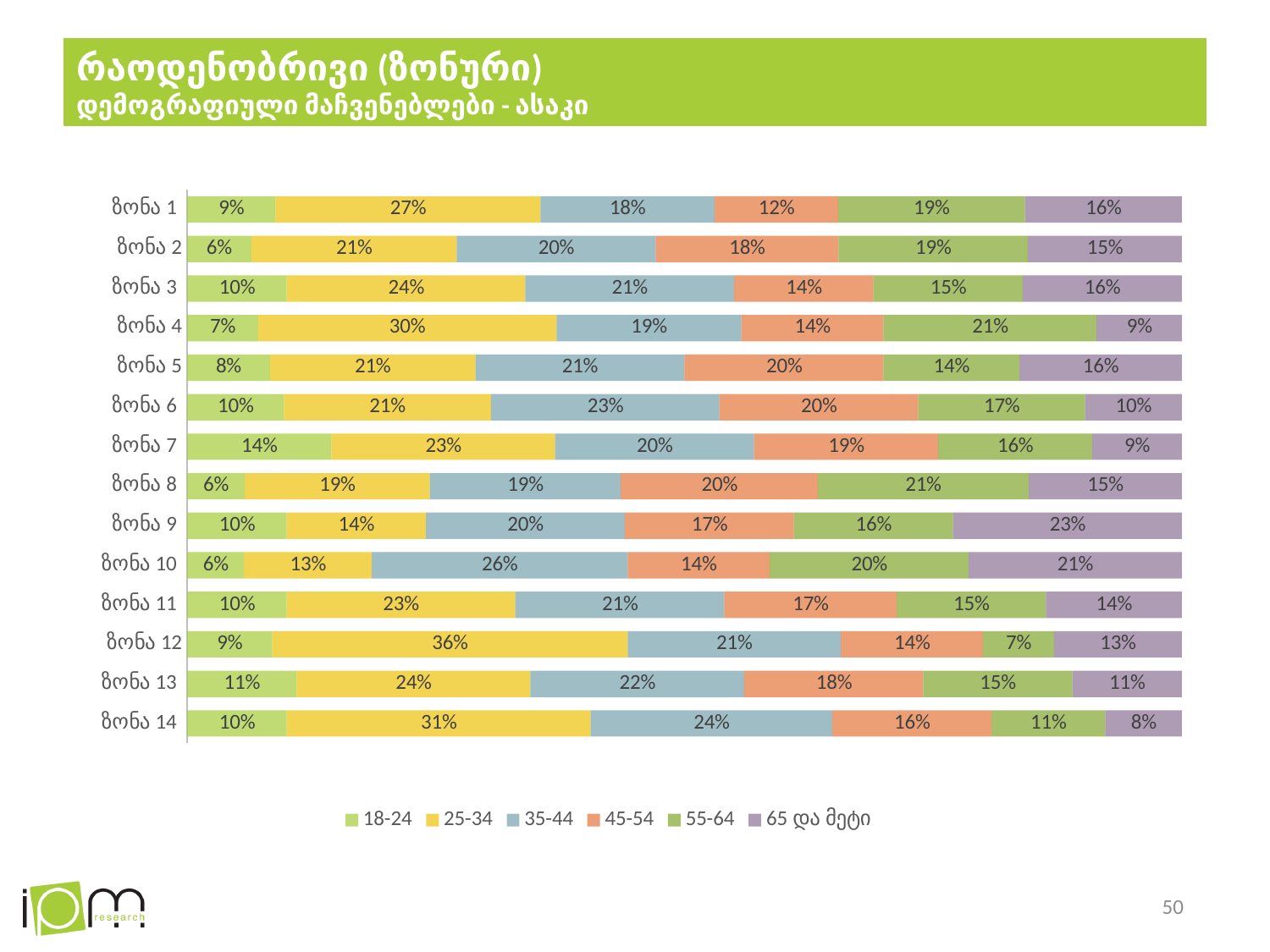

# რაოდენობრივი (ზონური) დემოგრაფიული მაჩვენებლები - ასაკი

### Chart

| Category | 18-24 | 25-34 | 35-44 | 45-54 | 55-64 | 65 და მეტი |
|---|---|---|---|---|---|---|
| ზონა 1  | 0.08879310344827586 | 0.2663793103448276 | 0.175 | 0.12413793103448276 | 0.1879310344827586 | 0.15775862068965518 |
| ზონა 2 | 0.06451612903225806 | 0.2064516129032258 | 0.2 | 0.18387096774193548 | 0.19032258064516128 | 0.15483870967741936 |
| ზონა 3  | 0.1 | 0.24 | 0.21 | 0.14 | 0.15 | 0.16 |
| ზონა 4 | 0.07142857142857142 | 0.3 | 0.18571428571428572 | 0.14285714285714285 | 0.21428571428571427 | 0.08571428571428572 |
| ზონა 5 | 0.08333333333333333 | 0.20666666666666667 | 0.21 | 0.2 | 0.13666666666666666 | 0.16333333333333333 |
| ზონა 6  | 0.0972972972972973 | 0.20810810810810812 | 0.22972972972972974 | 0.2 | 0.16756756756756758 | 0.0972972972972973 |
| ზონა 7  | 0.145 | 0.225 | 0.2 | 0.185 | 0.155 | 0.09 |
| ზონა 8  | 0.058 | 0.186 | 0.192 | 0.198 | 0.212 | 0.154 |
| ზონა 9  | 0.1 | 0.14 | 0.2 | 0.17 | 0.16 | 0.23 |
| ზონა 10  | 0.05714285714285714 | 0.12857142857142856 | 0.2571428571428571 | 0.14285714285714285 | 0.2 | 0.21428571428571427 |
| ზონა 11  | 0.1 | 0.23 | 0.21 | 0.17333333333333334 | 0.15 | 0.13666666666666666 |
| ზონა 12 | 0.08571428571428572 | 0.35714285714285715 | 0.21428571428571427 | 0.14285714285714285 | 0.07142857142857142 | 0.12857142857142856 |
| ზონა 13  | 0.11 | 0.235 | 0.215 | 0.18 | 0.15 | 0.11 |
| ზონა 14  | 0.1 | 0.3057142857142857 | 0.24285714285714285 | 0.16 | 0.11428571428571428 | 0.07714285714285714 |
50